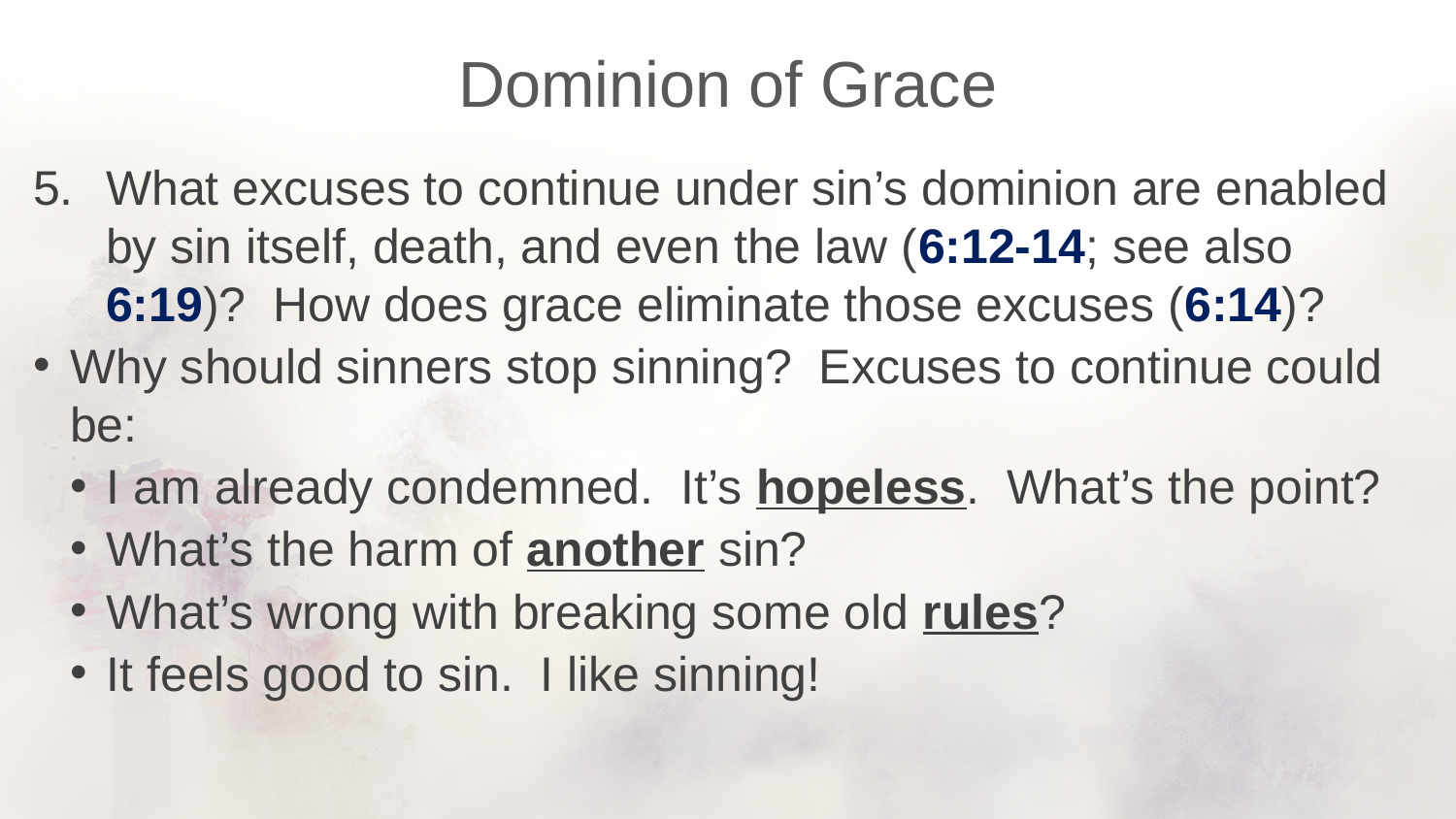

# Dominion of Grace
What excuses to continue under sin’s dominion are enabled by sin itself, death, and even the law (6:12-14; see also 6:19)?  How does grace eliminate those excuses (6:14)?
Why should sinners stop sinning?  Excuses to continue could be:
I am already condemned.  It’s hopeless.  What’s the point?
What’s the harm of another sin?
What’s wrong with breaking some old rules?
It feels good to sin.  I like sinning!